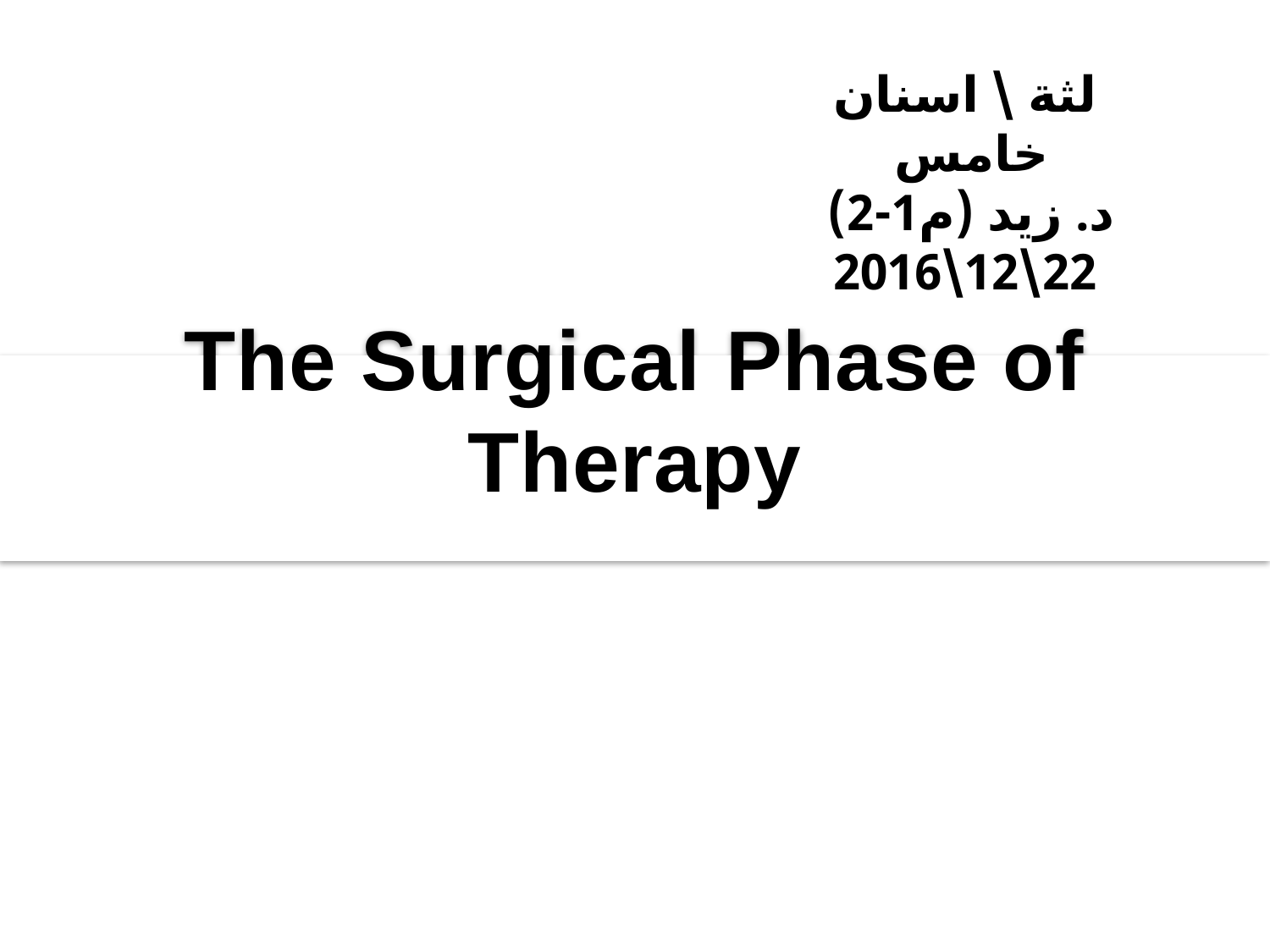

لثة \ اسنان خامس
د. زيد (م1-2)
22\12\2016
#
The Surgical Phase of Therapy